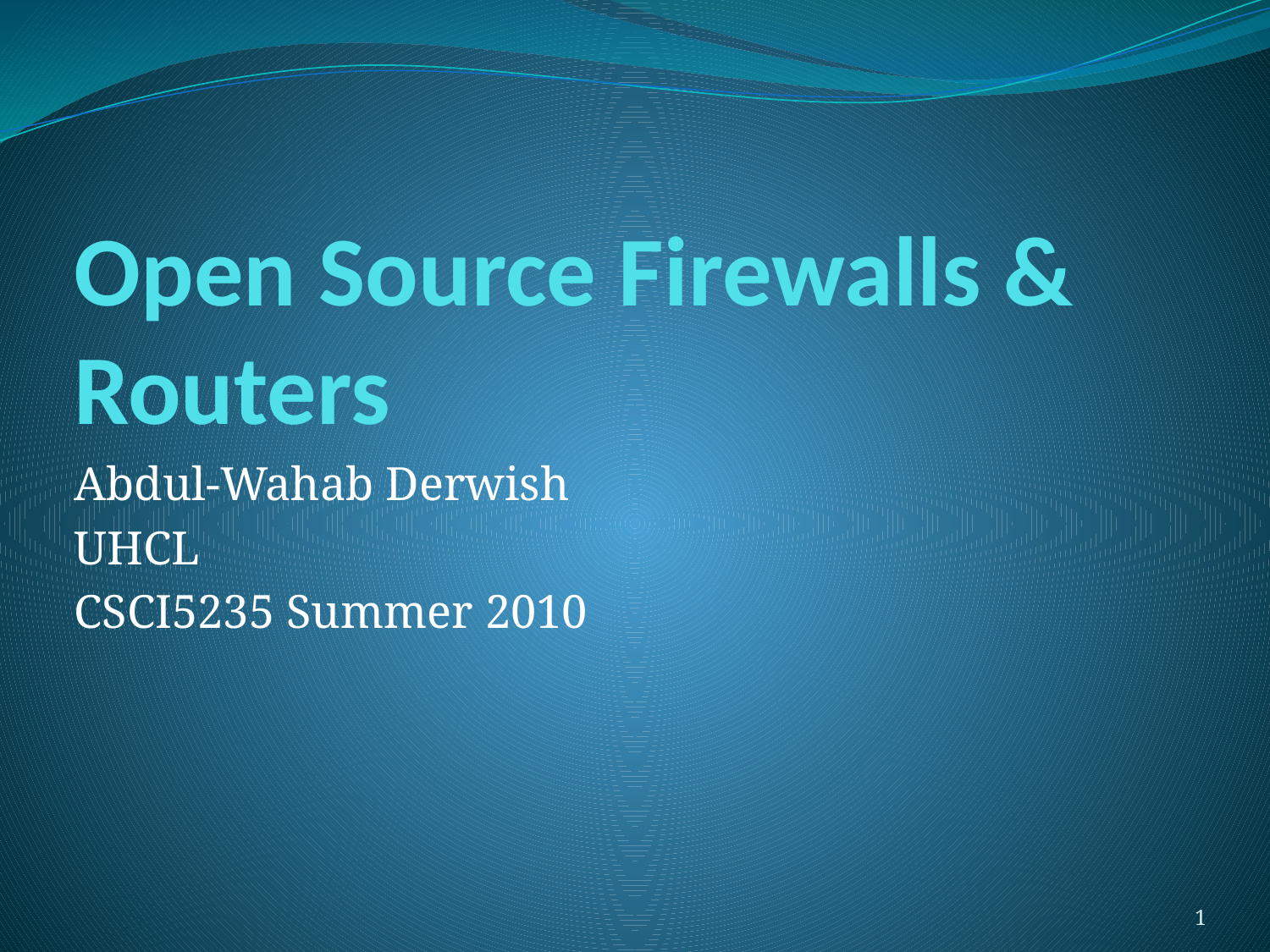

# Open Source Firewalls & Routers
Abdul-Wahab Derwish
UHCL
CSCI5235 Summer 2010

1